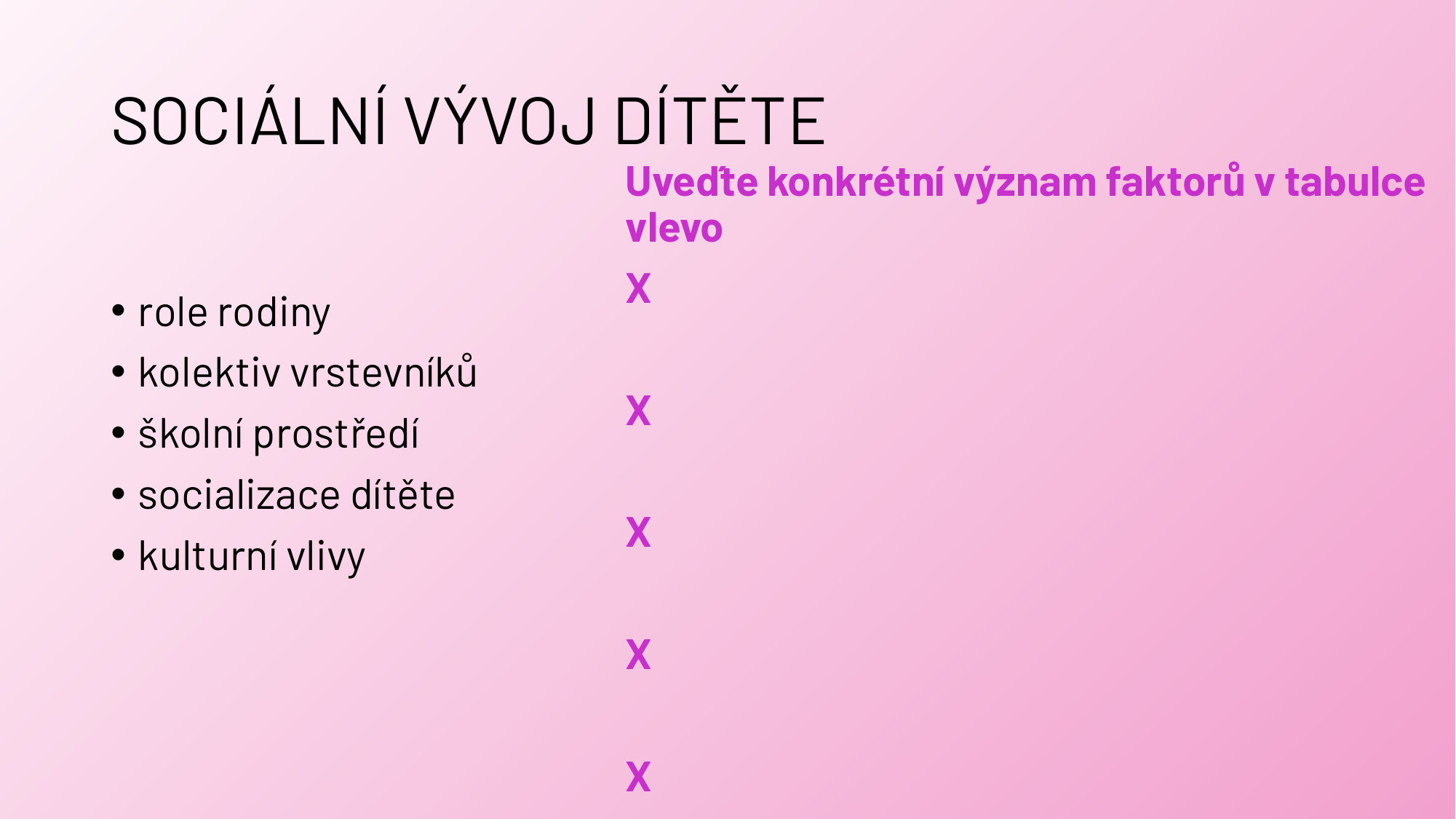

# SOCIÁLNÍ VÝVOJ DÍTĚTE
Uveďte konkrétní význam faktorů v tabulce vlevo
X

X

X

X

X

role rodiny
kolektiv vrstevníků
školní prostředí
socializace dítěte
kulturní vlivy